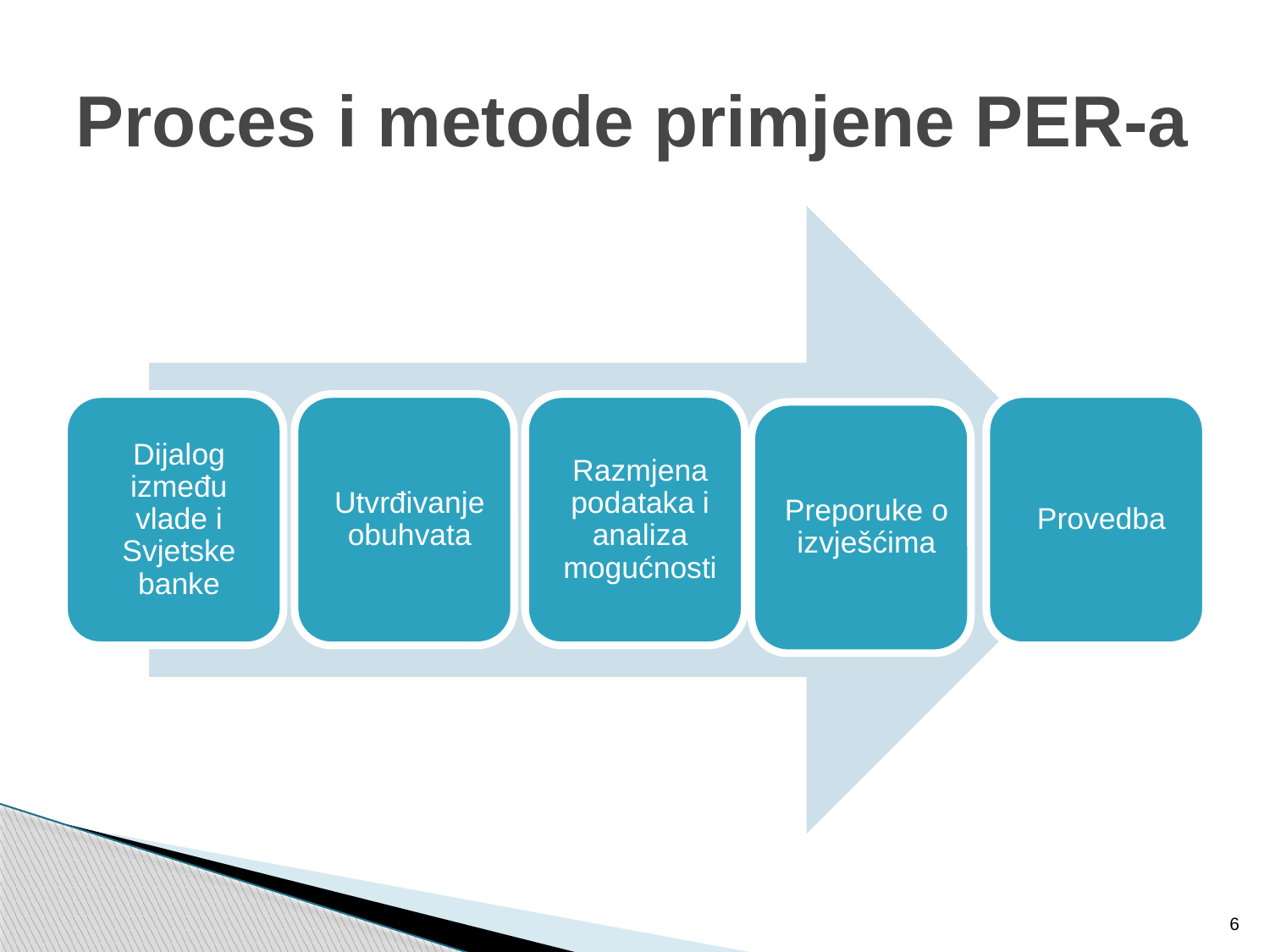

# Proces i metode primjene PER-a
Dijalog između vlade i Svjetske banke
Utvrđivanje obuhvata
Razmjena podataka i analiza mogućnosti
Preporuke o izvješćima
Provedba

6